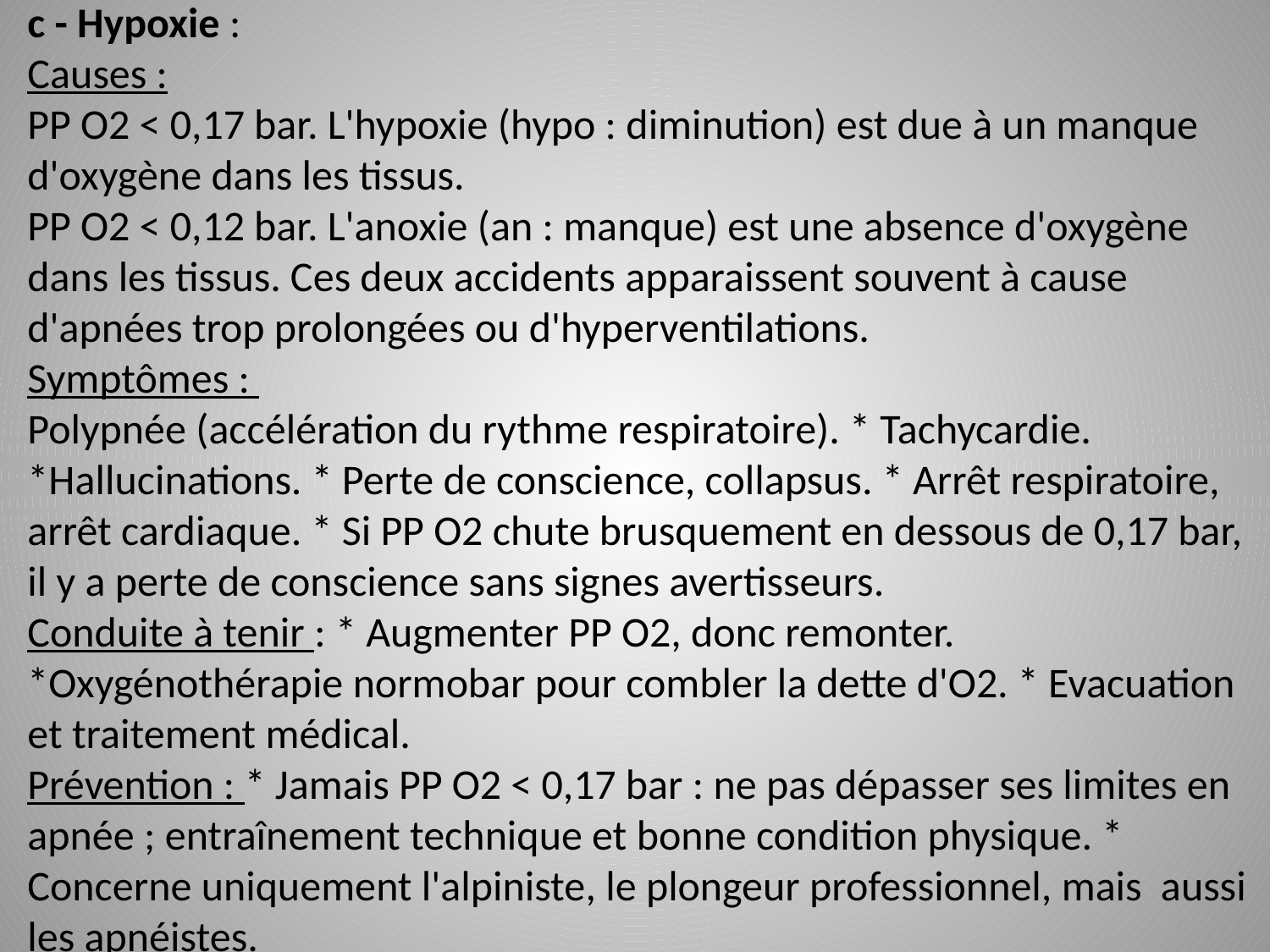

c - Hypoxie :
Causes :
PP O2 < 0,17 bar. L'hypoxie (hypo : diminution) est due à un manque d'oxygène dans les tissus.
PP O2 < 0,12 bar. L'anoxie (an : manque) est une absence d'oxygène dans les tissus. Ces deux accidents apparaissent souvent à cause d'apnées trop prolongées ou d'hyperventilations.
Symptômes :
Polypnée (accélération du rythme respiratoire). * Tachycardie. *Hallucinations. * Perte de conscience, collapsus. * Arrêt respiratoire, arrêt cardiaque. * Si PP O2 chute brusquement en dessous de 0,17 bar, il y a perte de conscience sans signes avertisseurs.
Conduite à tenir : * Augmenter PP O2, donc remonter. *Oxygénothérapie normobar pour combler la dette d'O2. * Evacuation et traitement médical.
Prévention : * Jamais PP O2 < 0,17 bar : ne pas dépasser ses limites en apnée ; entraînement technique et bonne condition physique. * Concerne uniquement l'alpiniste, le plongeur professionnel, mais  aussi les apnéistes.